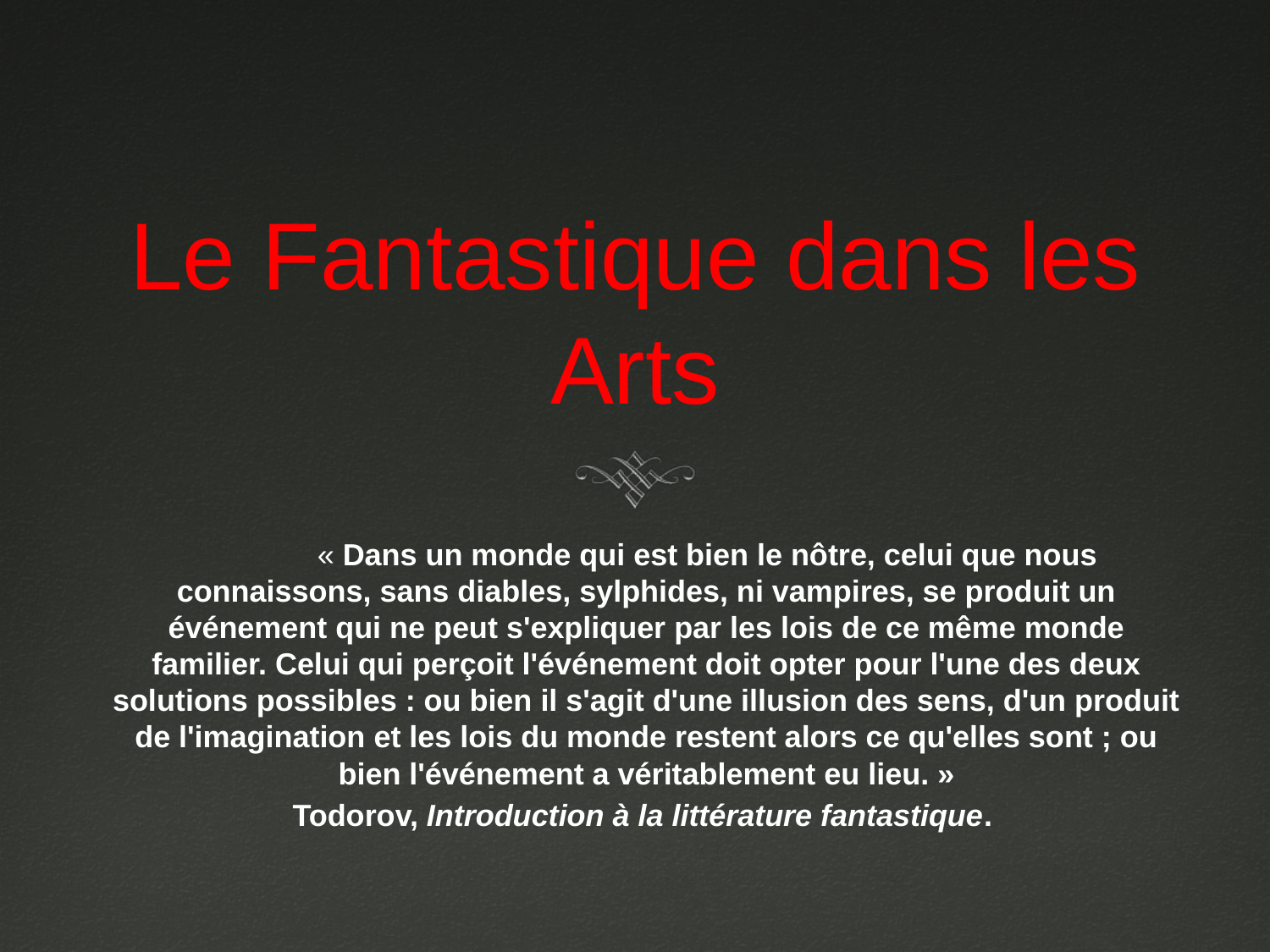

# Le Fantastique dans les Arts
	« Dans un monde qui est bien le nôtre, celui que nous connaissons, sans diables, sylphides, ni vampires, se produit un événement qui ne peut s'expliquer par les lois de ce même monde familier. Celui qui perçoit l'événement doit opter pour l'une des deux solutions possibles : ou bien il s'agit d'une illusion des sens, d'un produit de l'imagination et les lois du monde restent alors ce qu'elles sont ; ou bien l'événement a véritablement eu lieu. »
Todorov, Introduction à la littérature fantastique.